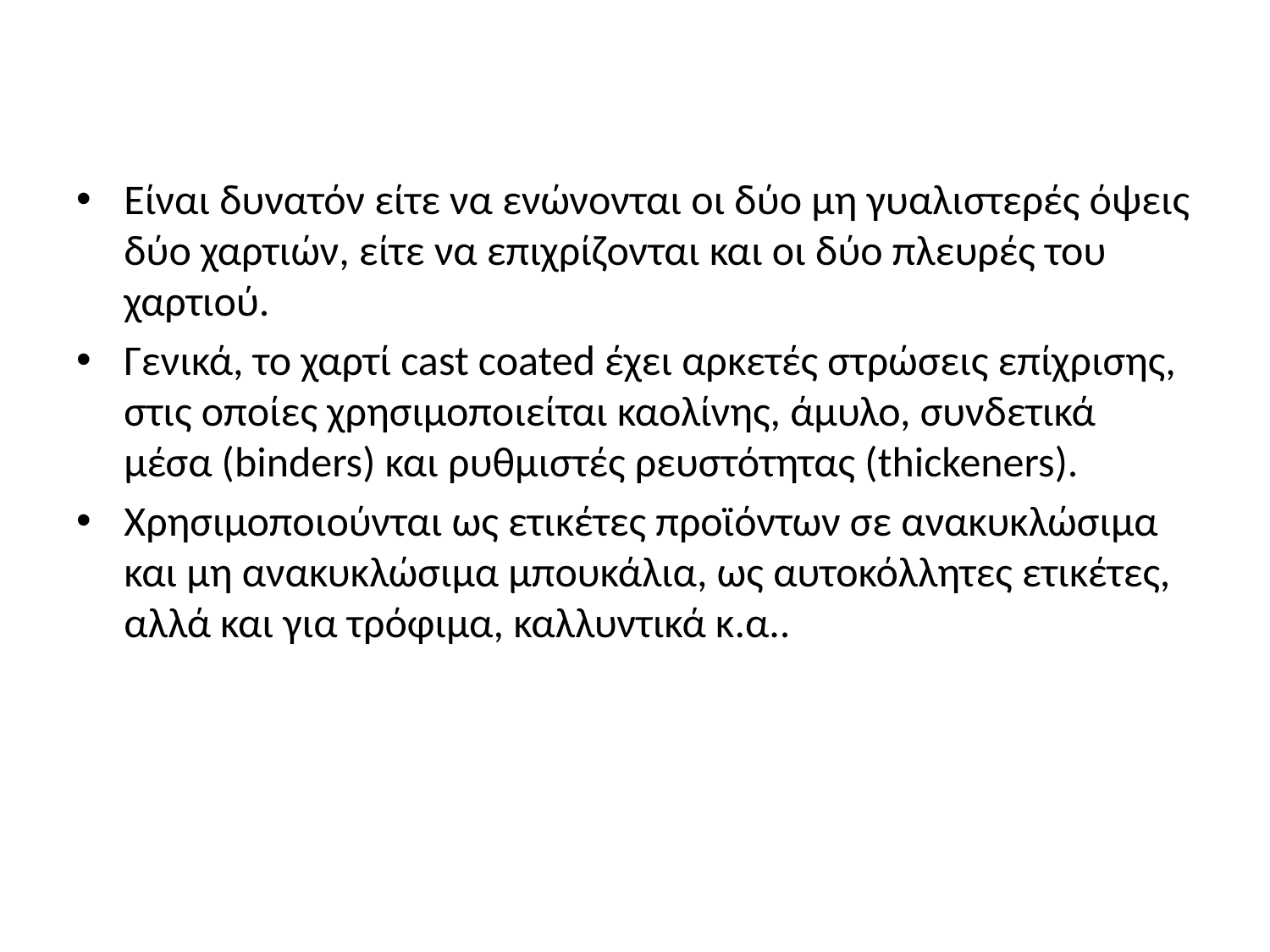

#
Είναι δυνατόν είτε να ενώνονται οι δύο μη γυαλιστερές όψεις δύο χαρτιών, είτε να επιχρίζονται και οι δύο πλευρές του χαρτιού.
Γενικά, το χαρτί cast coated έχει αρκετές στρώσεις επίχρισης, στις οποίες χρησιμοποιείται καολίνης, άμυλο, συνδετικά μέσα (binders) και ρυθμιστές ρευστότητας (thickeners).
Χρησιμοποιούνται ως ετικέτες προϊόντων σε ανακυκλώσιμα και μη ανακυκλώσιμα μπουκάλια, ως αυτοκόλλητες ετικέτες, αλλά και για τρόφιμα, καλλυντικά κ.α..